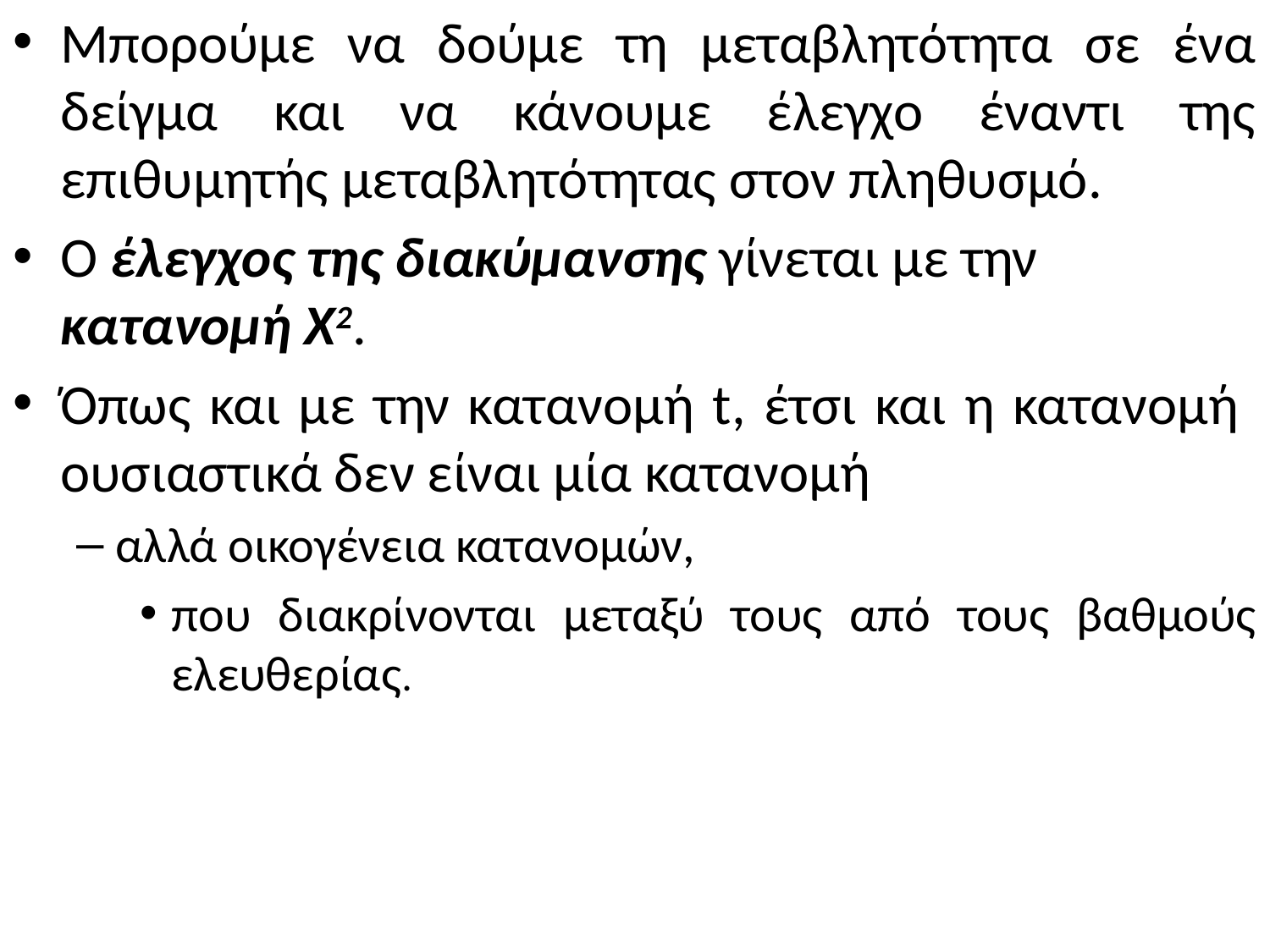

Μπορούμε να δούμε τη μεταβλητότητα σε ένα δείγμα και να κάνουμε έλεγχο έναντι της επιθυμητής μεταβλητότητας στον πληθυσμό.
Ο έλεγχος της διακύμανσης γίνεται με την κατανομή X2.
Όπως και με την κατανομή t, έτσι και η κατανομή  ουσιαστικά δεν είναι μία κατανομή
αλλά οικογένεια κατανομών,
που διακρίνονται μεταξύ τους από τους βαθμούς ελευθερίας.